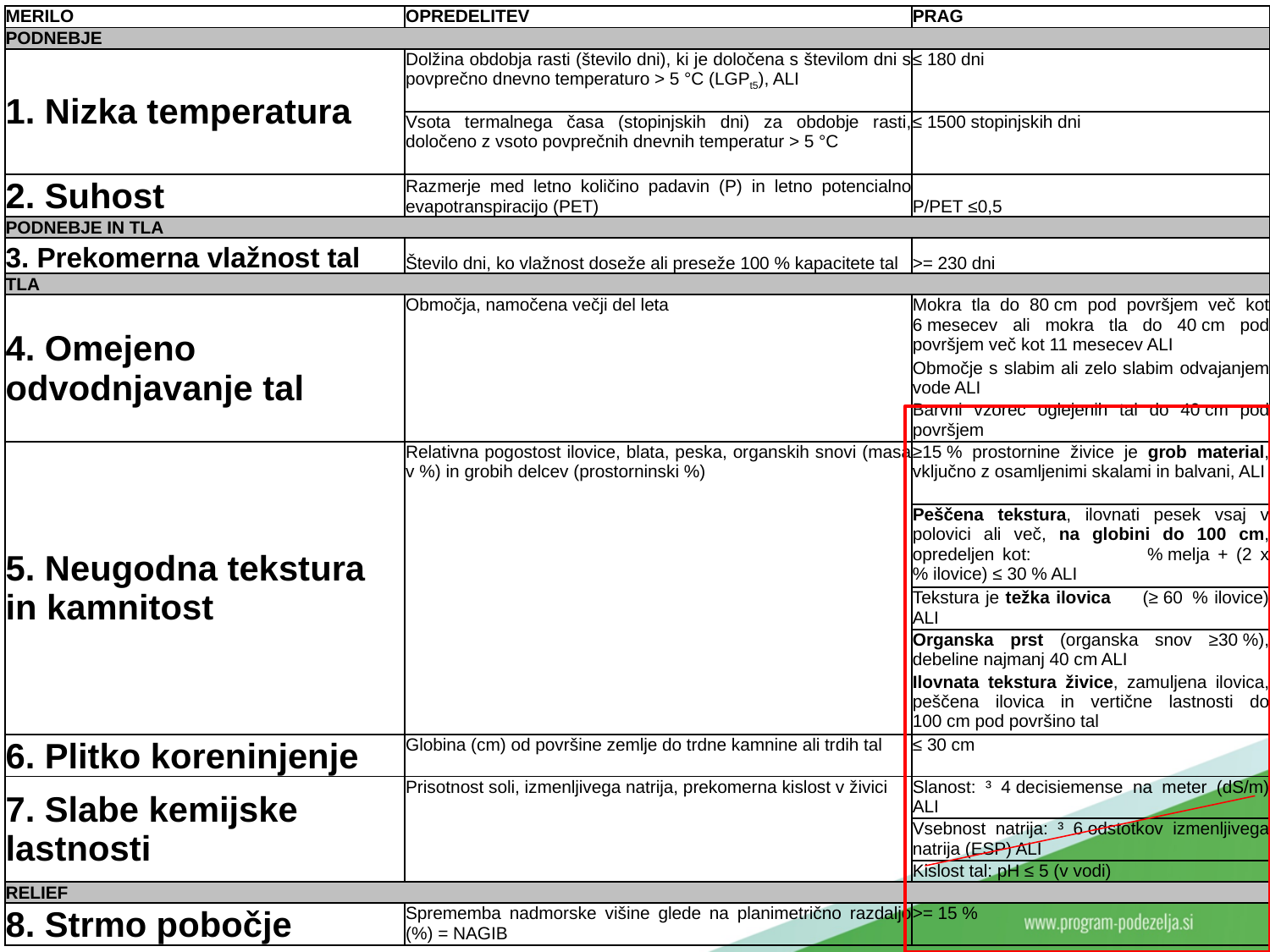

| MERILO | OPREDELITEV | PRAG |
| --- | --- | --- |
| PODNEBJE |  |  |
| 1. Nizka temperatura | Dolžina obdobja rasti (število dni), ki je določena s številom dni s povprečno dnevno temperaturo > 5 °C (LGPt5), ALI | ≤ 180 dni |
|  | Vsota termalnega časa (stopinjskih dni) za obdobje rasti, določeno z vsoto povprečnih dnevnih temperatur > 5 °C | ≤ 1500 stopinjskih dni |
| 2. Suhost | Razmerje med letno količino padavin (P) in letno potencialno evapotranspiracijo (PET) | P/PET ≤0,5 |
| PODNEBJE IN TLA |  |  |
| 3. Prekomerna vlažnost tal | Število dni, ko vlažnost doseže ali preseže 100 % kapacitete tal | >= 230 dni |
| TLA |  |  |
| 4. Omejeno odvodnjavanje tal | Območja, namočena večji del leta | Mokra tla do 80 cm pod površjem več kot 6 mesecev ali mokra tla do 40 cm pod površjem več kot 11 mesecev ALI |
|  |  | Območje s slabim ali zelo slabim odvajanjem vode ALI |
|  |  | Barvni vzorec oglejenih tal do 40 cm pod površjem |
| 5. Neugodna tekstura in kamnitost | Relativna pogostost ilovice, blata, peska, organskih snovi (masa v %) in grobih delcev (prostorninski %) | ≥15 % prostornine živice je grob material, vključno z osamljenimi skalami in balvani, ALI |
|  |  | Peščena tekstura, ilovnati pesek vsaj v polovici ali več, na globini do 100 cm, opredeljen kot: % melja + (2 x % ilovice) ≤ 30 % ALI |
|  |  | Tekstura je težka ilovica (≥ 60  % ilovice) ALI |
|  |  | Organska prst (organska snov ≥30 %), debeline najmanj 40 cm ALI |
|  |  | Ilovnata tekstura živice, zamuljena ilovica, peščena ilovica in vertične lastnosti do 100 cm pod površino tal |
| 6. Plitko koreninjenje | Globina (cm) od površine zemlje do trdne kamnine ali trdih tal | ≤ 30 cm |
| 7. Slabe kemijske lastnosti | Prisotnost soli, izmenljivega natrija, prekomerna kislost v živici | Slanost: ³ 4 decisiemense na meter (dS/m) ALI |
|  |  | Vsebnost natrija: ³ 6 odstotkov izmenljivega natrija (ESP) ALI |
|  |  | Kislost tal: pH ≤ 5 (v vodi) |
| RELIEF |  |  |
| 8. Strmo pobočje | Sprememba nadmorske višine glede na planimetrično razdaljo (%) = NAGIB | >= 15 % |